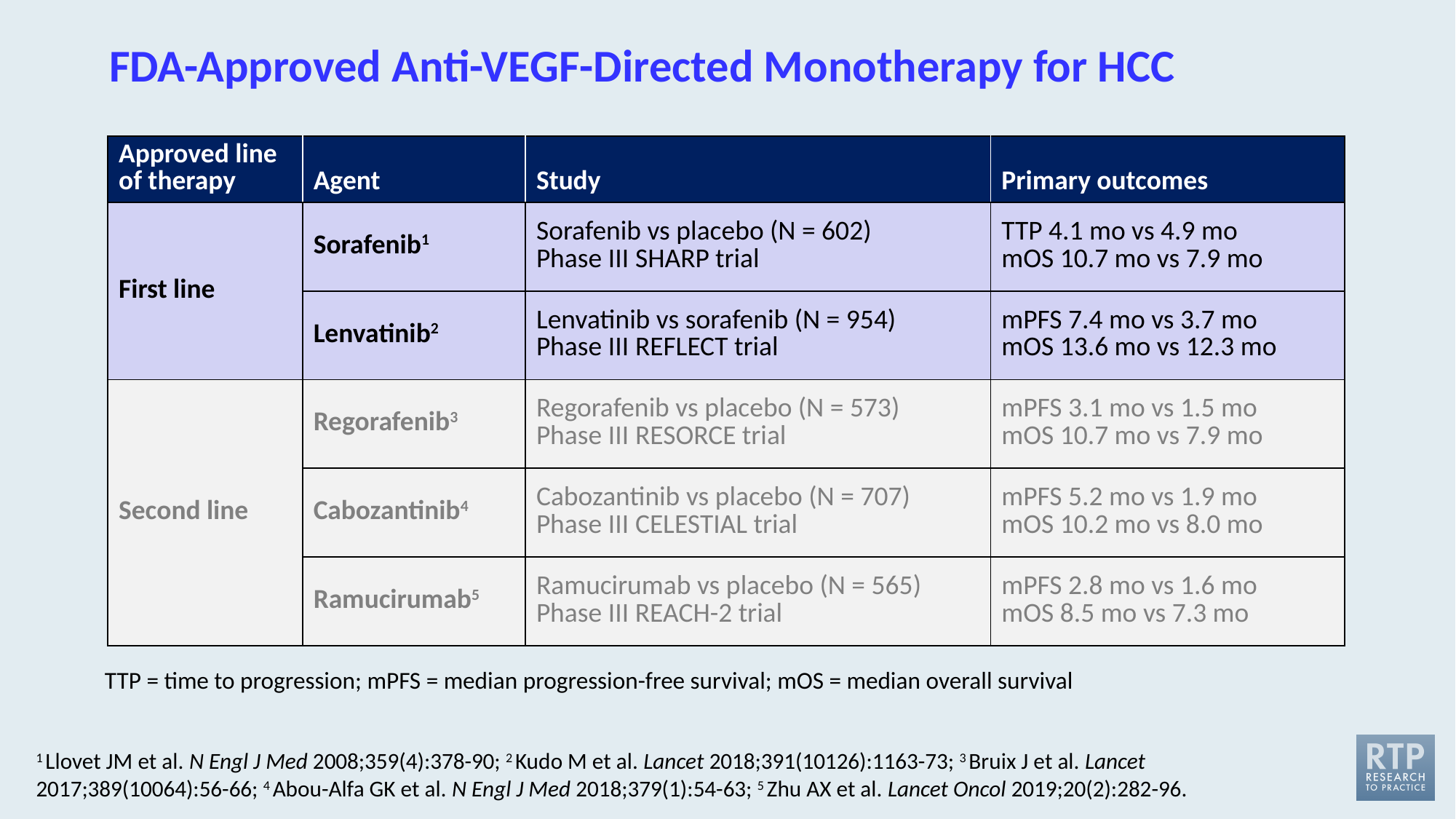

# FDA-Approved Anti-VEGF-Directed Monotherapy for HCC
| Approved line of therapy | Agent | Study | Primary outcomes |
| --- | --- | --- | --- |
| First line | Sorafenib1 | Sorafenib vs placebo (N = 602) Phase III SHARP trial | TTP 4.1 mo vs 4.9 mo mOS 10.7 mo vs 7.9 mo |
|  | Lenvatinib2 | Lenvatinib vs sorafenib (N = 954) Phase III REFLECT trial | mPFS 7.4 mo vs 3.7 mo mOS 13.6 mo vs 12.3 mo |
| Second line | Regorafenib3 | Regorafenib vs placebo (N = 573) Phase III RESORCE trial | mPFS 3.1 mo vs 1.5 mo mOS 10.7 mo vs 7.9 mo |
|  | Cabozantinib4 | Cabozantinib vs placebo (N = 707) Phase III CELESTIAL trial | mPFS 5.2 mo vs 1.9 mo mOS 10.2 mo vs 8.0 mo |
| Second line | Ramucirumab5 | Ramucirumab vs placebo (N = 565) Phase III REACH-2 trial | mPFS 2.8 mo vs 1.6 mo mOS 8.5 mo vs 7.3 mo |
TTP = time to progression; mPFS = median progression-free survival; mOS = median overall survival
1 Llovet JM et al. N Engl J Med 2008;359(4):378-90; 2 Kudo M et al. Lancet 2018;391(10126):1163-73; 3 Bruix J et al. Lancet 2017;389(10064):56-66; 4 Abou-Alfa GK et al. N Engl J Med 2018;379(1):54-63; 5 Zhu AX et al. Lancet Oncol 2019;20(2):282-96.